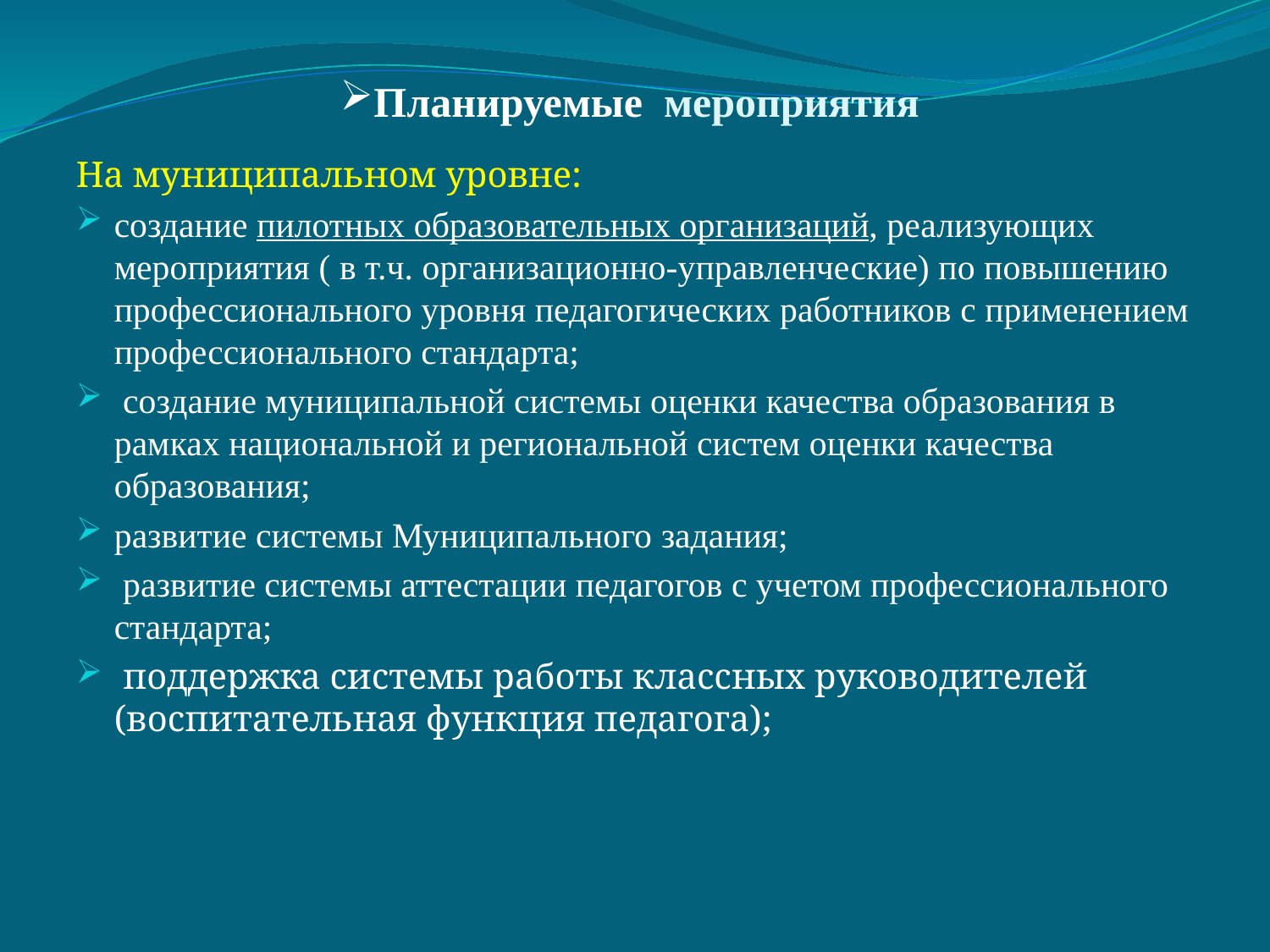

# Планируемые  мероприятия
На муниципальном уровне:
создание пилотных образовательных организаций, реализующих мероприятия ( в т.ч. организационно-управленческие) по повышению профессионального уровня педагогических работников с применением профессионального стандарта;
 создание муниципальной системы оценки качества образования в рамках национальной и региональной систем оценки качества образования;
развитие системы Муниципального задания;
 развитие системы аттестации педагогов с учетом профессионального стандарта;
 поддержка системы работы классных руководителей (воспитательная функция педагога);